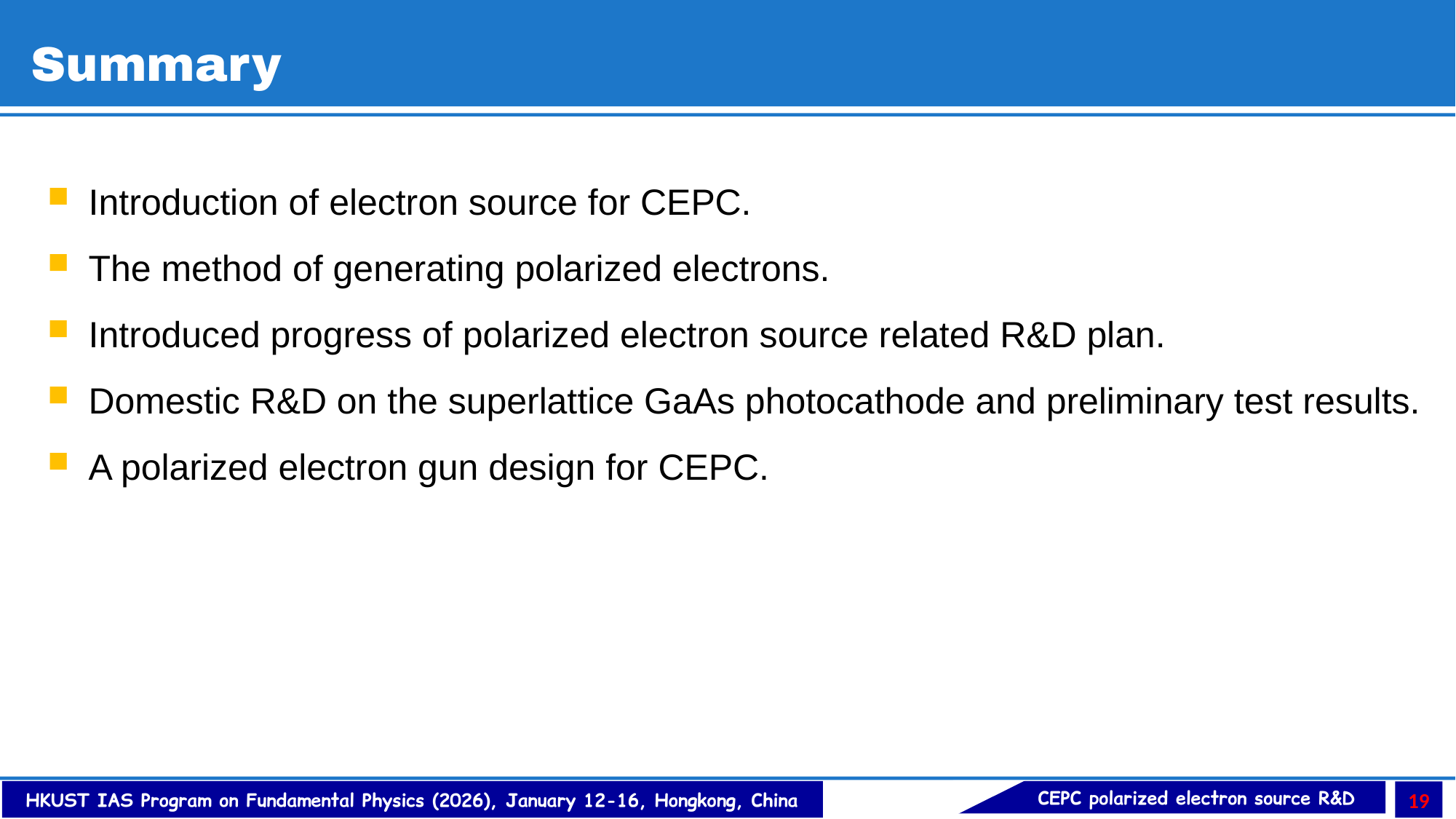

Summary
Introduction of electron source for CEPC.
The method of generating polarized electrons.
Introduced progress of polarized electron source related R&D plan.
Domestic R&D on the superlattice GaAs photocathode and preliminary test results.
A polarized electron gun design for CEPC.